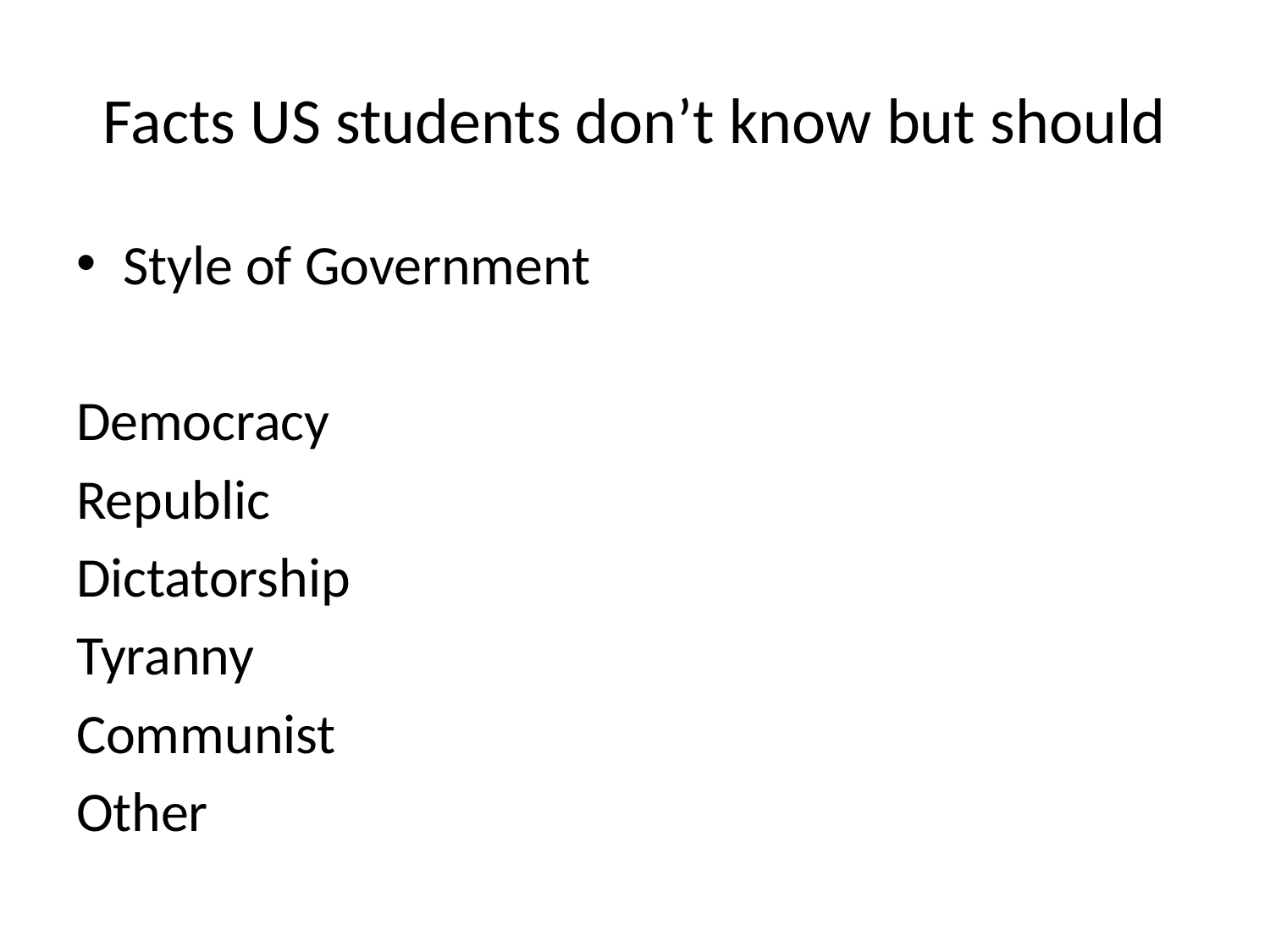

# Facts US students don’t know but should
Style of Government

Democracy
Republic
Dictatorship
Tyranny
Communist
Other